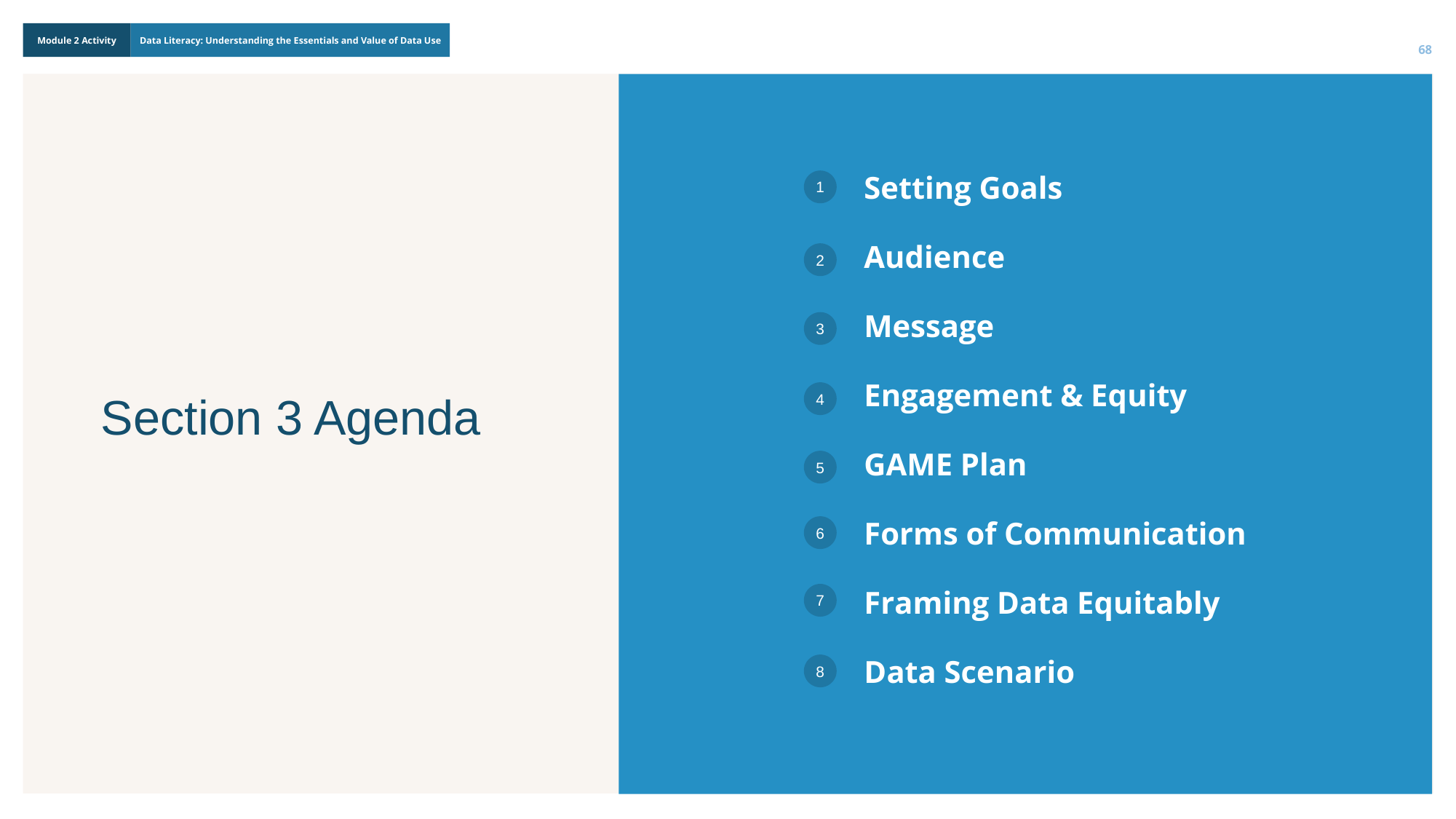

68
Setting Goals
Audience
Message
Engagement & Equity
GAME Plan
Forms of Communication
Framing Data Equitably
Data Scenario
1
2
3
Section 3 Agenda
4
5
6
7
8